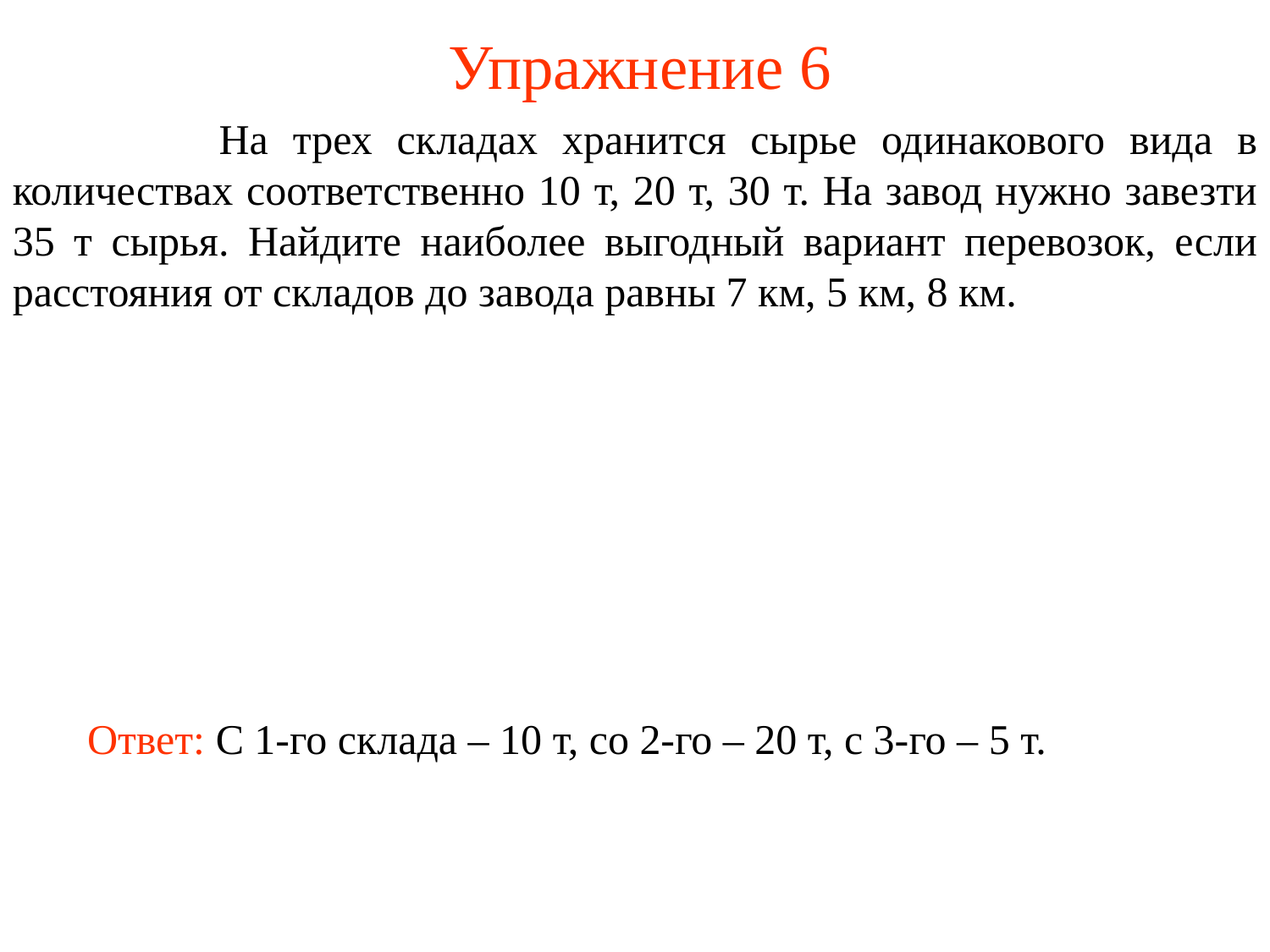

# Упражнение 6
         На трех складах хранится сырье одинакового вида в количествах соответственно 10 т, 20 т, 30 т. На завод нужно завезти 35 т сырья. Найдите наиболее выгодный вариант перевозок, если расстояния от складов до завода равны 7 км, 5 км, 8 км.

Ответ: С 1-го склада – 10 т, со 2-го – 20 т, с 3-го – 5 т.